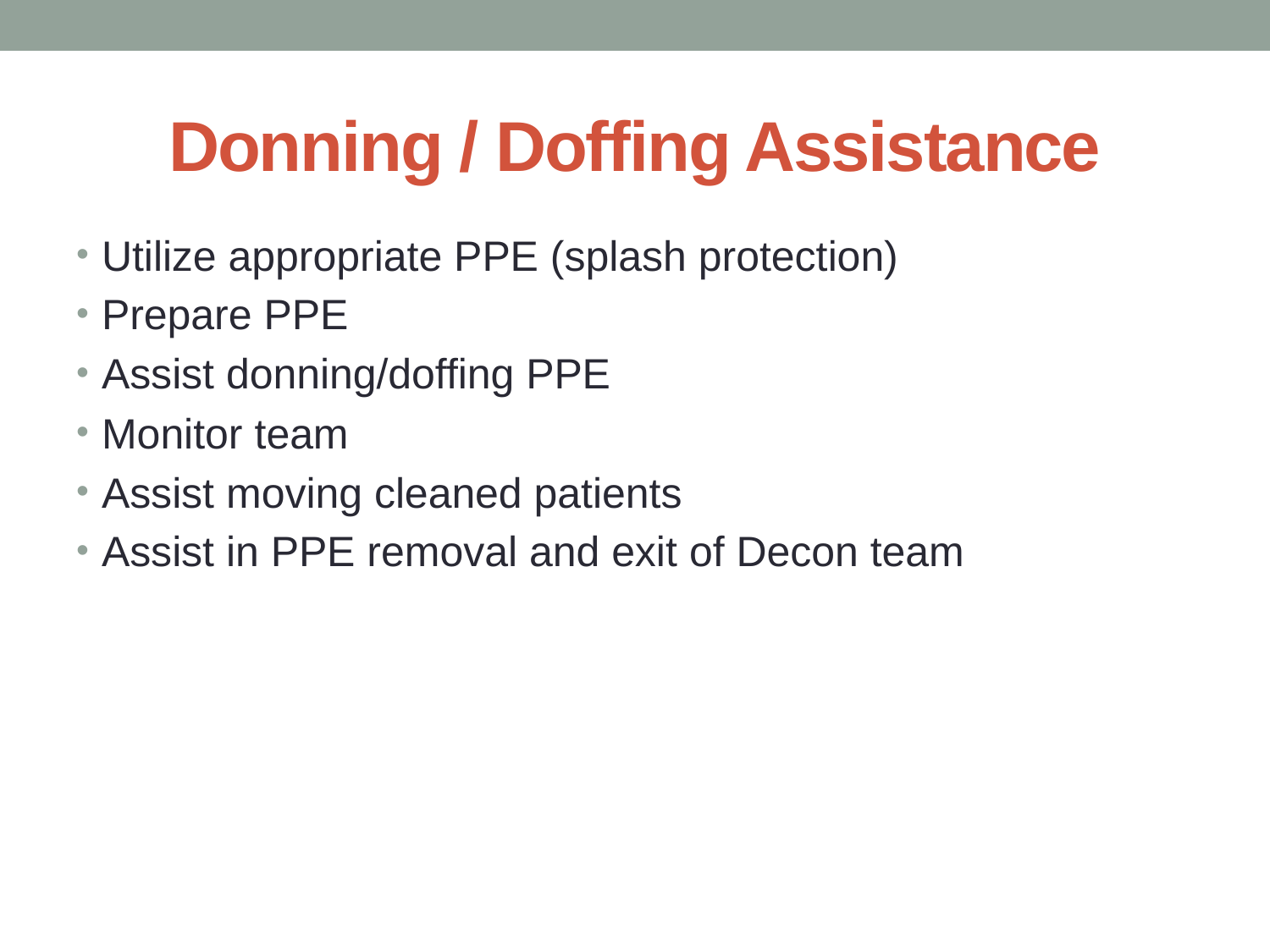

# Donning / Doffing Assistance
Utilize appropriate PPE (splash protection)
Prepare PPE
Assist donning/doffing PPE
Monitor team
Assist moving cleaned patients
Assist in PPE removal and exit of Decon team